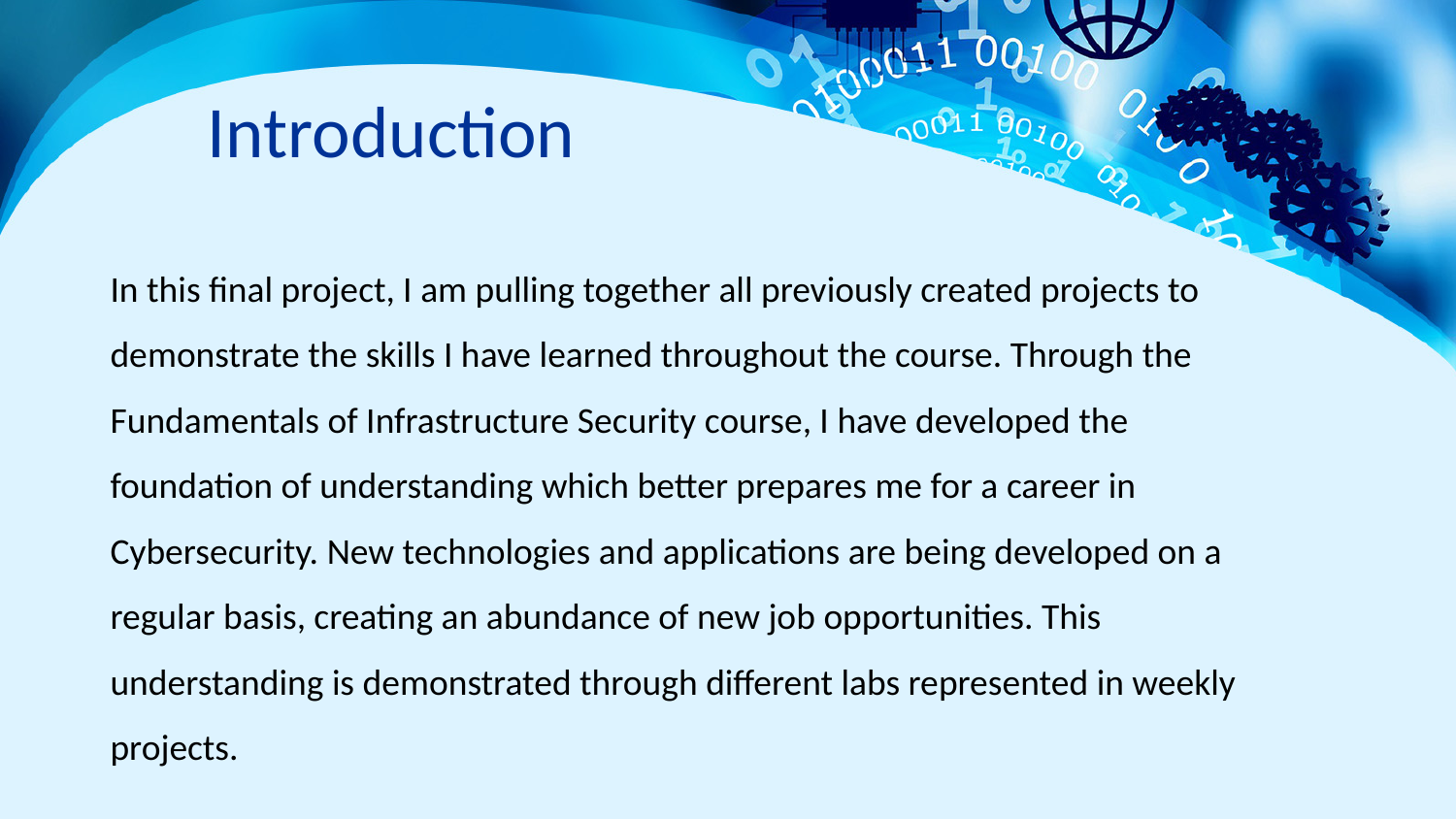

# Introduction
In this final project, I am pulling together all previously created projects to demonstrate the skills I have learned throughout the course. Through the Fundamentals of Infrastructure Security course, I have developed the foundation of understanding which better prepares me for a career in Cybersecurity. New technologies and applications are being developed on a regular basis, creating an abundance of new job opportunities. This understanding is demonstrated through different labs represented in weekly projects.